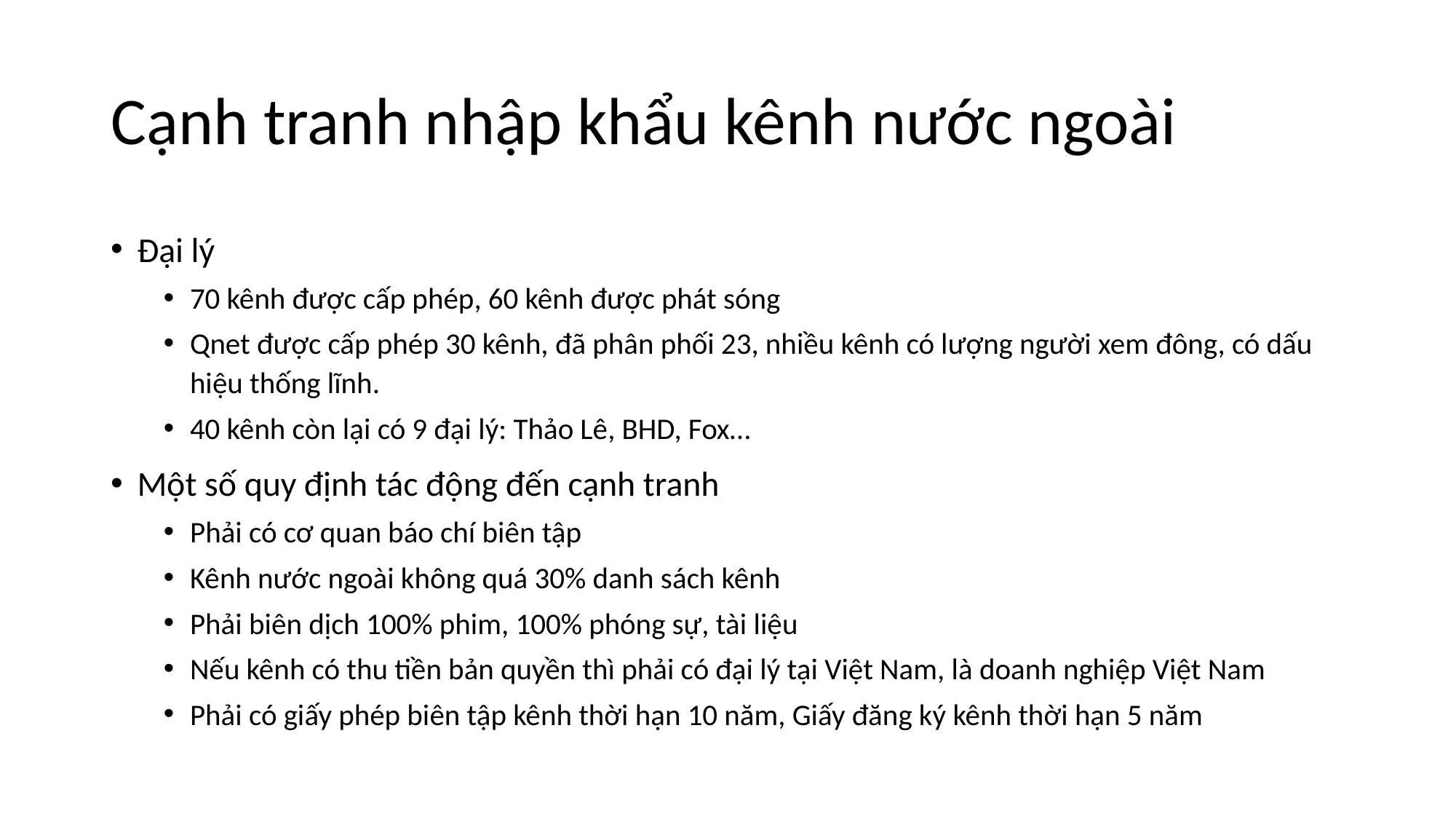

# Cạnh tranh nhập khẩu kênh nước ngoài
Đại lý
70 kênh được cấp phép, 60 kênh được phát sóng
Qnet được cấp phép 30 kênh, đã phân phối 23, nhiều kênh có lượng người xem đông, có dấu hiệu thống lĩnh.
40 kênh còn lại có 9 đại lý: Thảo Lê, BHD, Fox…
Một số quy định tác động đến cạnh tranh
Phải có cơ quan báo chí biên tập
Kênh nước ngoài không quá 30% danh sách kênh
Phải biên dịch 100% phim, 100% phóng sự, tài liệu
Nếu kênh có thu tiền bản quyền thì phải có đại lý tại Việt Nam, là doanh nghiệp Việt Nam
Phải có giấy phép biên tập kênh thời hạn 10 năm, Giấy đăng ký kênh thời hạn 5 năm